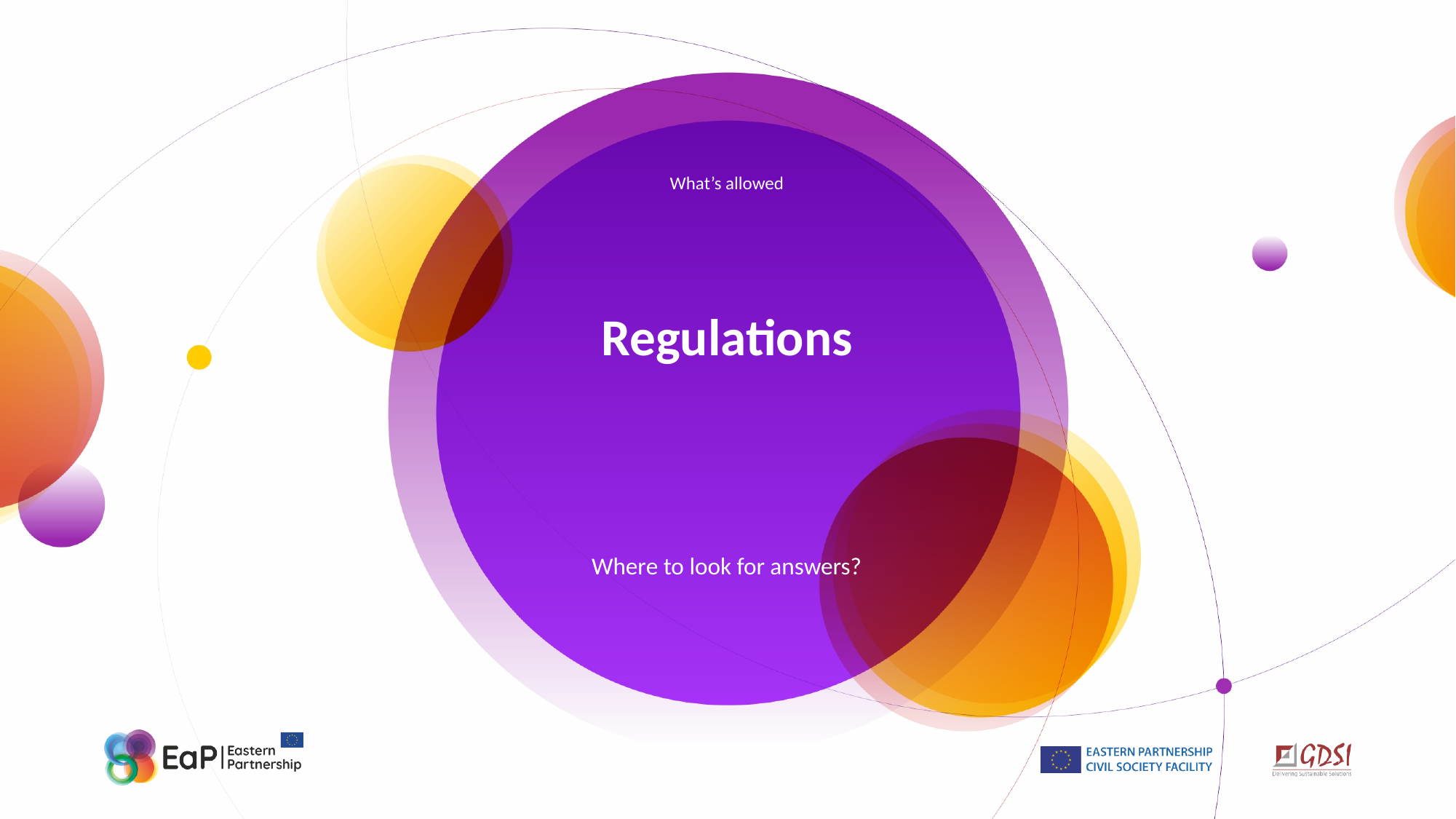

What’s allowed
# Regulations
Where to look for answers?